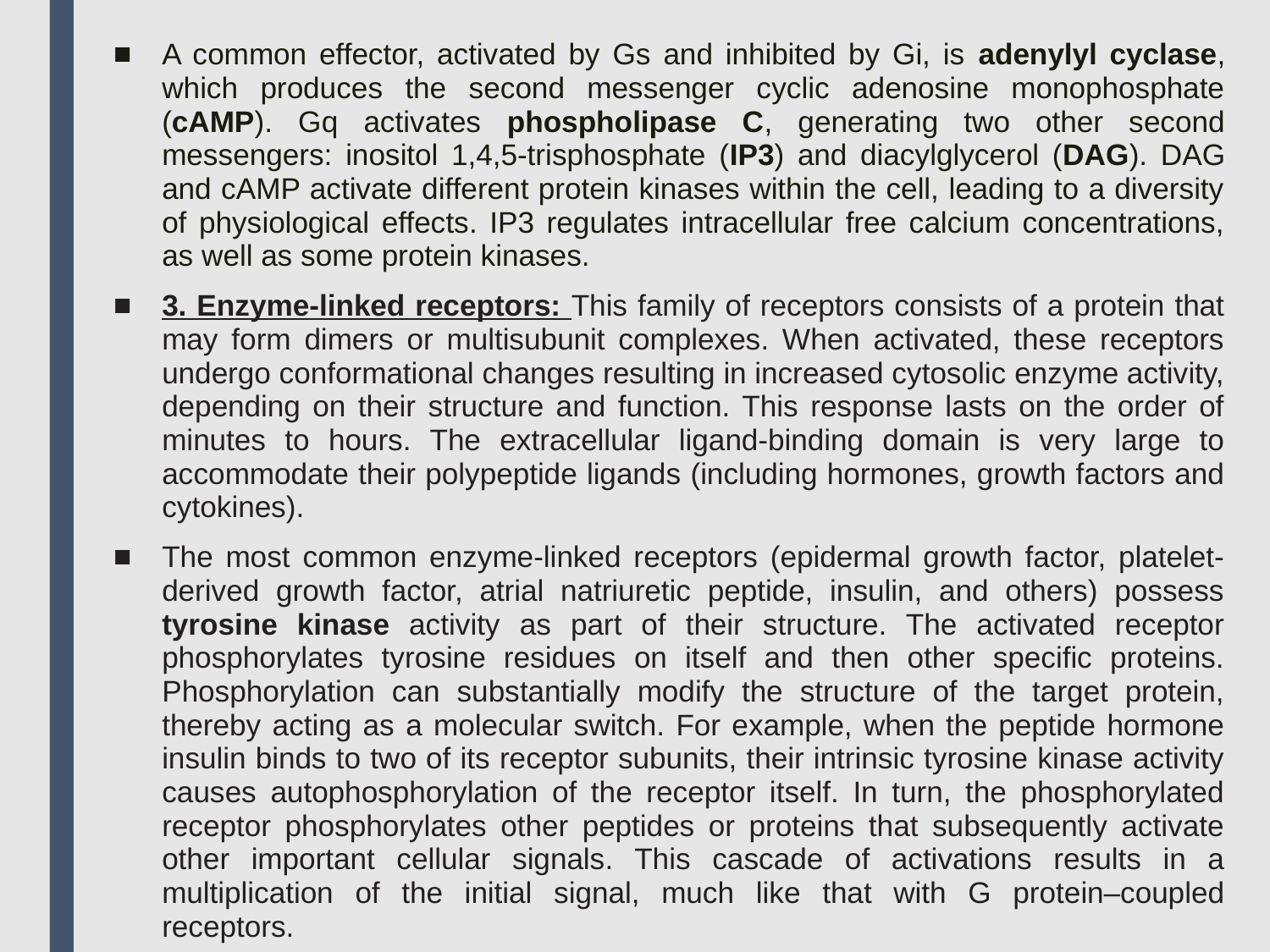

A common effector, activated by Gs and inhibited by Gi, is adenylyl cyclase, which produces the second messenger cyclic adenosine monophosphate (cAMP). Gq activates phospholipase C, generating two other second messengers: inositol 1,4,5-trisphosphate (IP3) and diacylglycerol (DAG). DAG and cAMP activate different protein kinases within the cell, leading to a diversity of physiological effects. IP3 regulates intracellular free calcium concentrations, as well as some protein kinases.
3. Enzyme-linked receptors: This family of receptors consists of a protein that may form dimers or multisubunit complexes. When activated, these receptors undergo conformational changes resulting in increased cytosolic enzyme activity, depending on their structure and function. This response lasts on the order of minutes to hours. The extracellular ligand-binding domain is very large to accommodate their polypeptide ligands (including hormones, growth factors and cytokines).
The most common enzyme-linked receptors (epidermal growth factor, platelet-derived growth factor, atrial natriuretic peptide, insulin, and others) possess tyrosine kinase activity as part of their structure. The activated receptor phosphorylates tyrosine residues on itself and then other specific proteins. Phosphorylation can substantially modify the structure of the target protein, thereby acting as a molecular switch. For example, when the peptide hormone insulin binds to two of its receptor subunits, their intrinsic tyrosine kinase activity causes autophosphorylation of the receptor itself. In turn, the phosphorylated receptor phosphorylates other peptides or proteins that subsequently activate other important cellular signals. This cascade of activations results in a multiplication of the initial signal, much like that with G protein–coupled receptors.